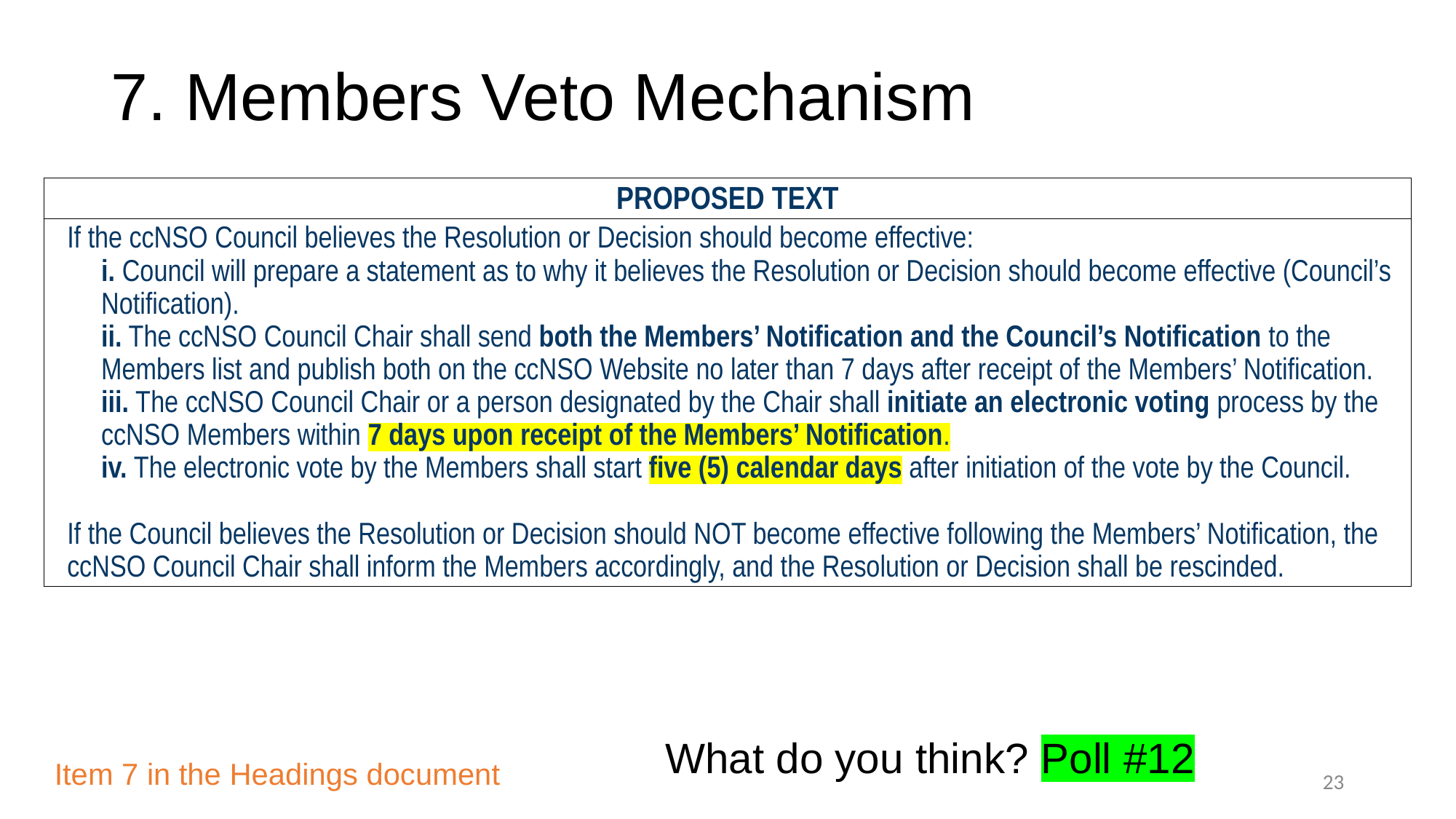

# 7. Members Veto Mechanism
| PROPOSED TEXT |
| --- |
| If the ccNSO Council believes the Resolution or Decision should become effective: i. Council will prepare a statement as to why it believes the Resolution or Decision should become effective (Council’s Notification). ii. The ccNSO Council Chair shall send both the Members’ Notification and the Council’s Notification to the Members list and publish both on the ccNSO Website no later than 7 days after receipt of the Members’ Notification. iii. The ccNSO Council Chair or a person designated by the Chair shall initiate an electronic voting process by the ccNSO Members within 7 days upon receipt of the Members’ Notification. iv. The electronic vote by the Members shall start five (5) calendar days after initiation of the vote by the Council. If the Council believes the Resolution or Decision should NOT become effective following the Members’ Notification, the ccNSO Council Chair shall inform the Members accordingly, and the Resolution or Decision shall be rescinded. |
What do you think? Poll #12
Item 7 in the Headings document
23